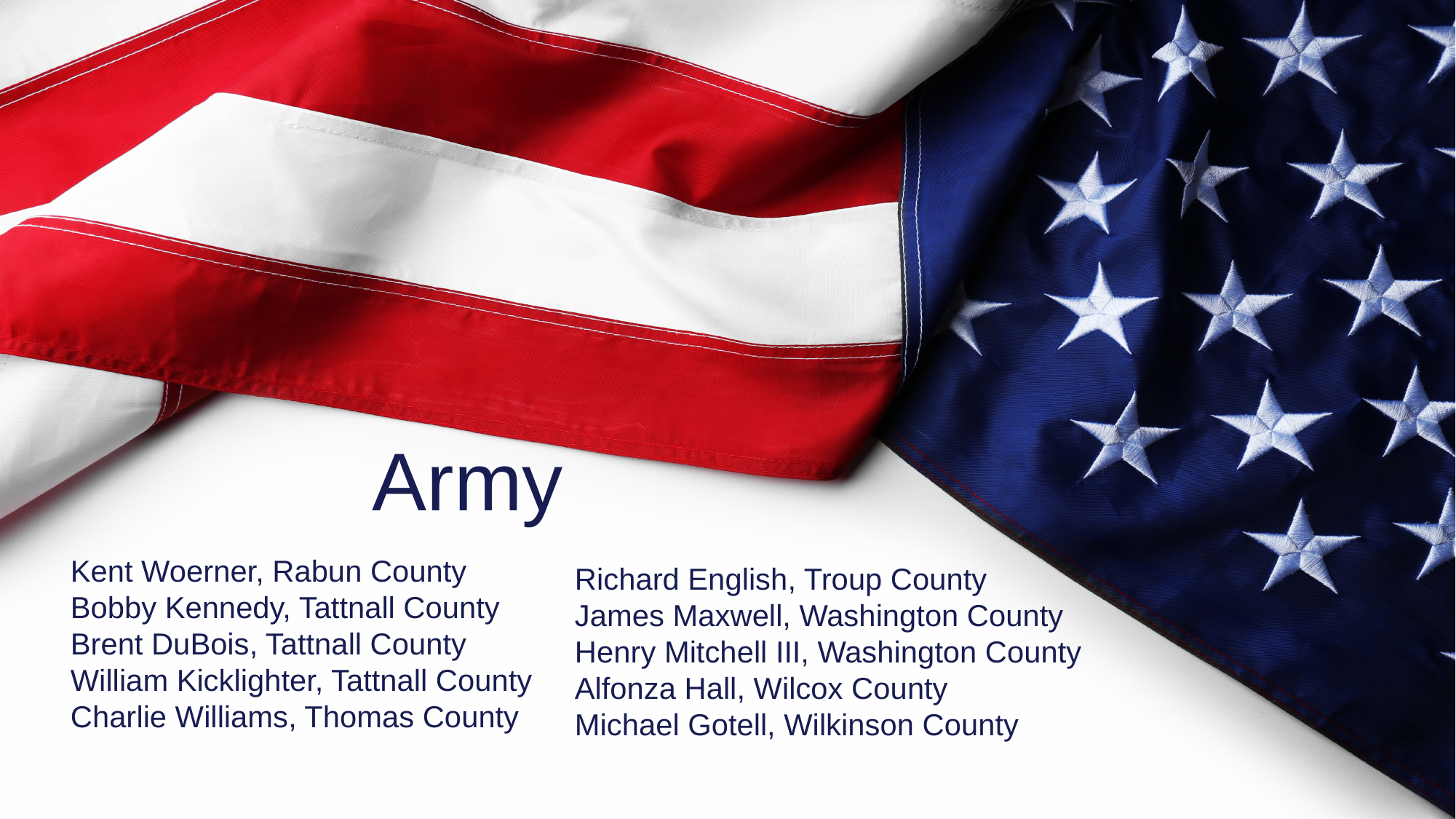

Army
Kent Woerner, Rabun County
Bobby Kennedy, Tattnall County
Brent DuBois, Tattnall County
William Kicklighter, Tattnall County
Charlie Williams, Thomas County

Richard English, Troup County
James Maxwell, Washington County
Henry Mitchell III, Washington County
Alfonza Hall, Wilcox County
Michael Gotell, Wilkinson County